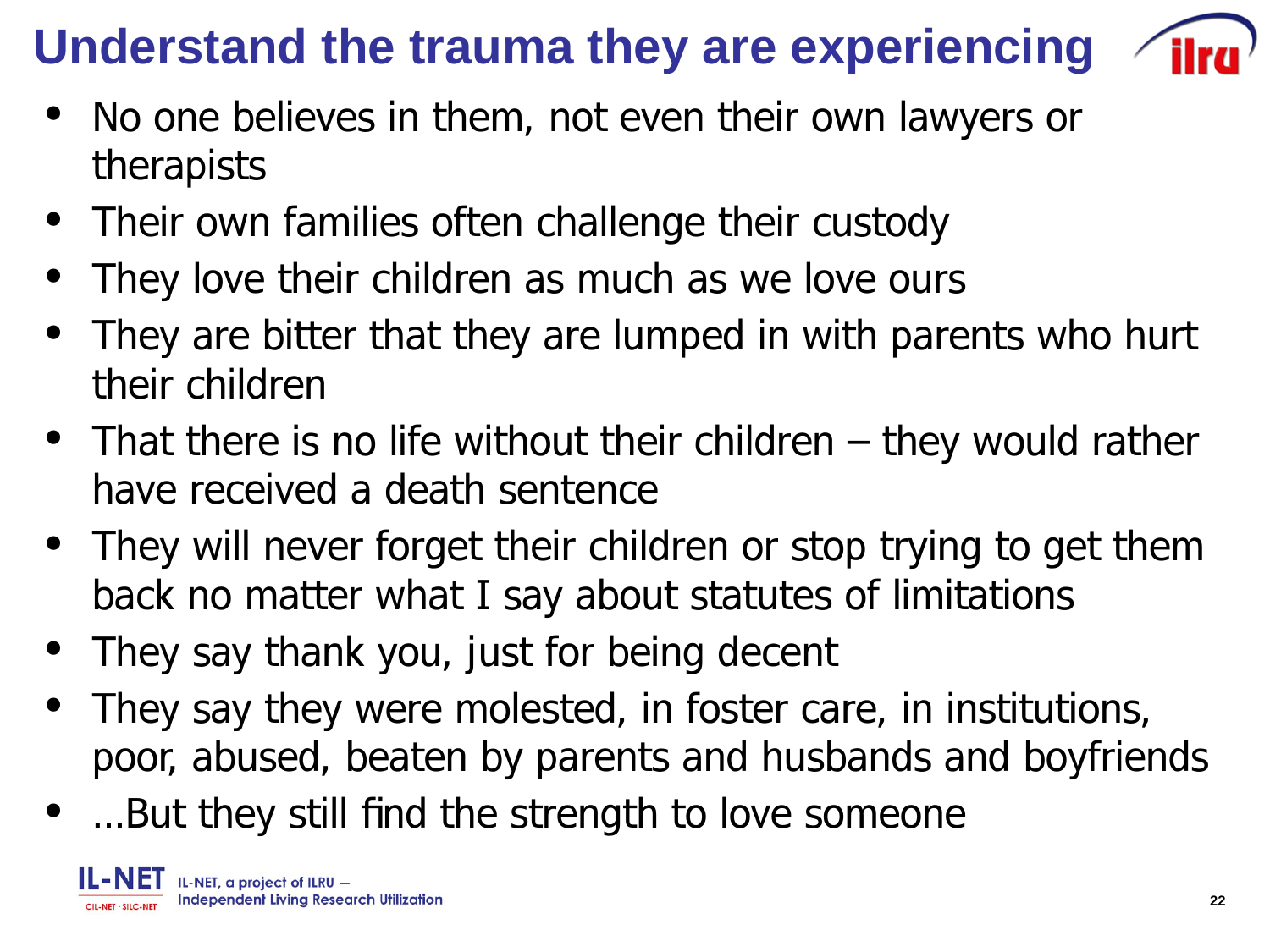

# Understand the trauma they are experiencing
No one believes in them, not even their own lawyers or therapists
Their own families often challenge their custody
They love their children as much as we love ours
They are bitter that they are lumped in with parents who hurt their children
That there is no life without their children – they would rather have received a death sentence
They will never forget their children or stop trying to get them back no matter what I say about statutes of limitations
They say thank you, just for being decent
They say they were molested, in foster care, in institutions, poor, abused, beaten by parents and husbands and boyfriends
…But they still find the strength to love someone